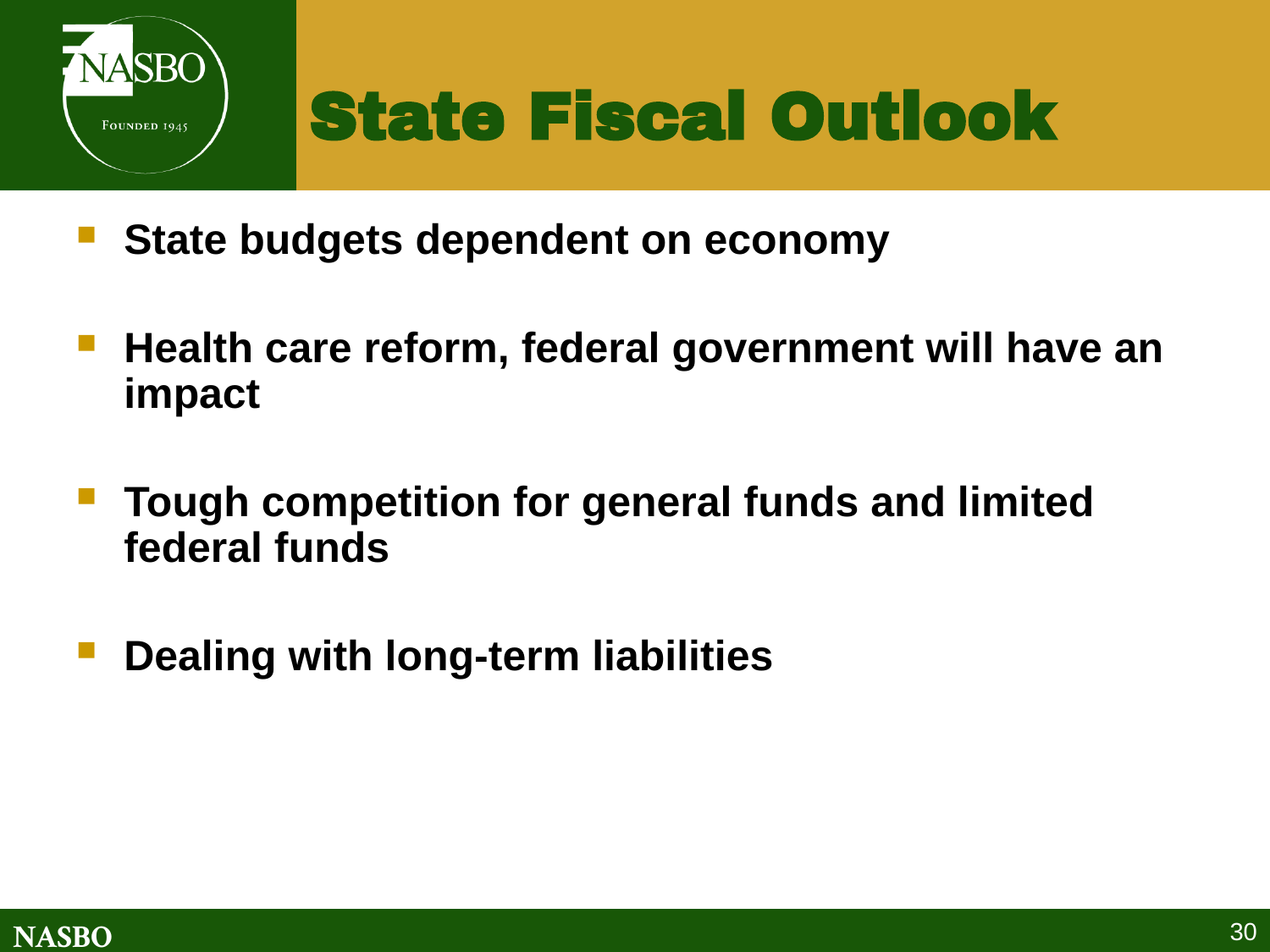

# State Fiscal Outlook
State budgets dependent on economy

Health care reform, federal government will have an impact

Tough competition for general funds and limited federal funds

Dealing with long-term liabilities

30